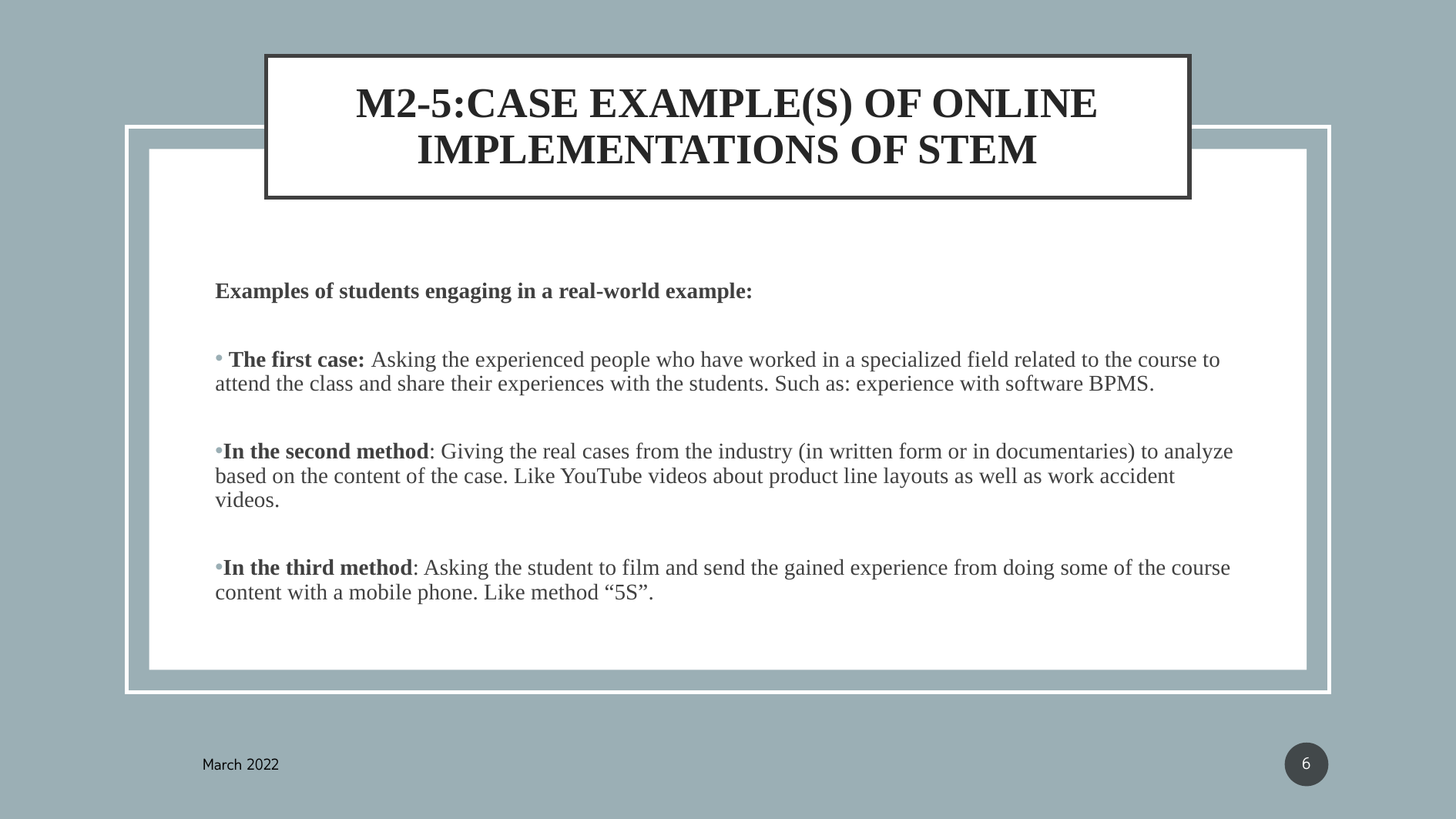

# M2-5:CASE EXAMPLE(S) OF ONLINE IMPLEMENTATIONS OF STEM

Examples of students engaging in a real-world example:

 The first case: Asking the experienced people who have worked in a specialized field related to the course to attend the class and share their experiences with the students. Such as: experience with software BPMS.

In the second method: Giving the real cases from the industry (in written form or in documentaries) to analyze based on the content of the case. Like YouTube videos about product line layouts as well as work accident videos.

In the third method: Asking the student to film and send the gained experience from doing some of the course content with a mobile phone. Like method “5S”.
6
March 2022